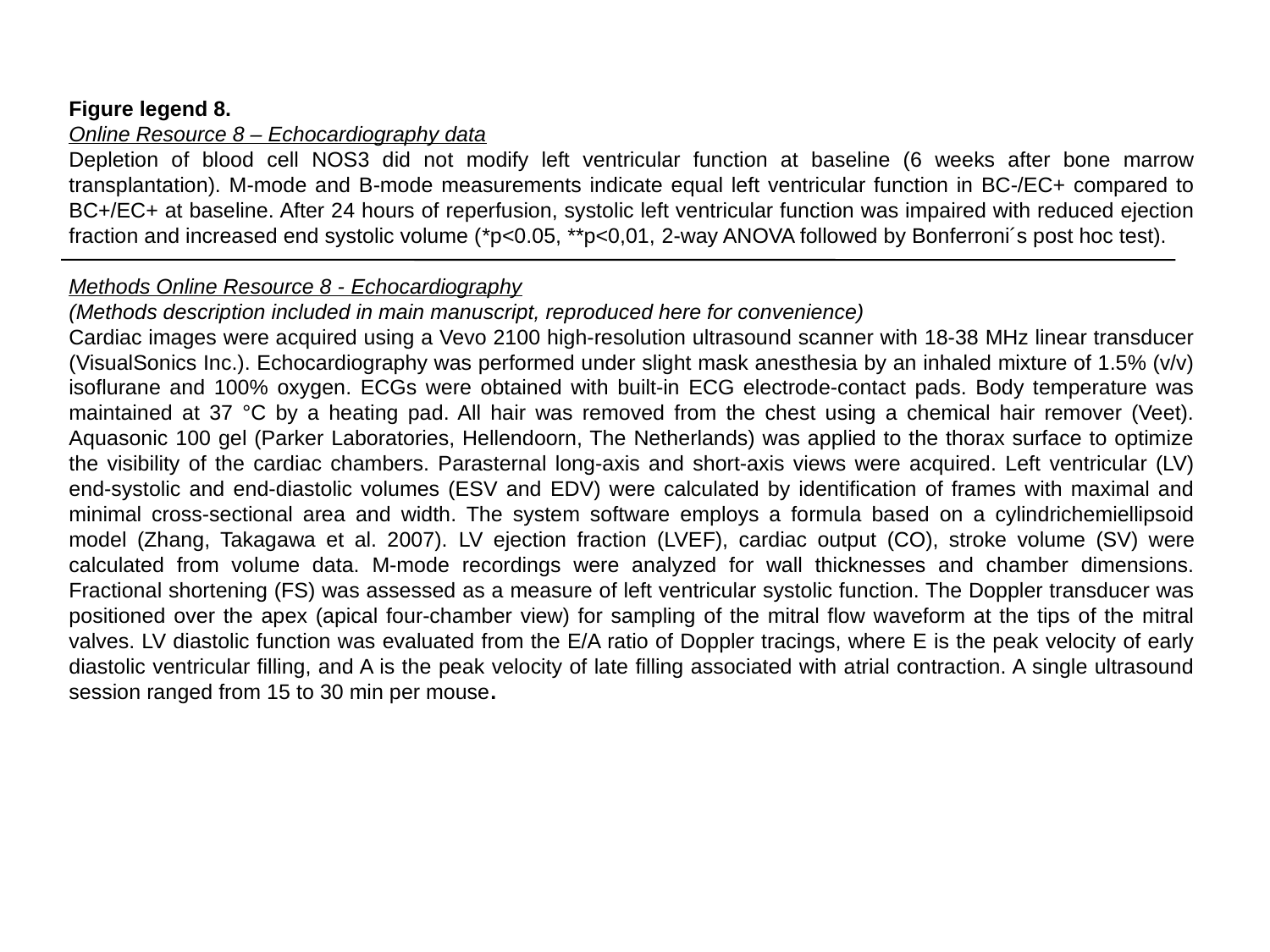

Figure legend 8.
Online Resource 8 – Echocardiography data
Depletion of blood cell NOS3 did not modify left ventricular function at baseline (6 weeks after bone marrow transplantation). M-mode and B-mode measurements indicate equal left ventricular function in BC-/EC+ compared to BC+/EC+ at baseline. After 24 hours of reperfusion, systolic left ventricular function was impaired with reduced ejection fraction and increased end systolic volume (*p<0.05, **p<0,01, 2-way ANOVA followed by Bonferroni´s post hoc test).

Methods Online Resource 8 - Echocardiography
(Methods description included in main manuscript, reproduced here for convenience)
Cardiac images were acquired using a Vevo 2100 high-resolution ultrasound scanner with 18-38 MHz linear transducer (VisualSonics Inc.). Echocardiography was performed under slight mask anesthesia by an inhaled mixture of 1.5% (v/v) isoflurane and 100% oxygen. ECGs were obtained with built-in ECG electrode-contact pads. Body temperature was maintained at 37 °C by a heating pad. All hair was removed from the chest using a chemical hair remover (Veet). Aquasonic 100 gel (Parker Laboratories, Hellendoorn, The Netherlands) was applied to the thorax surface to optimize the visibility of the cardiac chambers. Parasternal long-axis and short-axis views were acquired. Left ventricular (LV) end-systolic and end-diastolic volumes (ESV and EDV) were calculated by identification of frames with maximal and minimal cross-sectional area and width. The system software employs a formula based on a cylindrichemiellipsoid model (Zhang, Takagawa et al. 2007). LV ejection fraction (LVEF), cardiac output (CO), stroke volume (SV) were calculated from volume data. M-mode recordings were analyzed for wall thicknesses and chamber dimensions. Fractional shortening (FS) was assessed as a measure of left ventricular systolic function. The Doppler transducer was positioned over the apex (apical four-chamber view) for sampling of the mitral flow waveform at the tips of the mitral valves. LV diastolic function was evaluated from the E/A ratio of Doppler tracings, where E is the peak velocity of early diastolic ventricular filling, and A is the peak velocity of late filling associated with atrial contraction. A single ultrasound session ranged from 15 to 30 min per mouse.